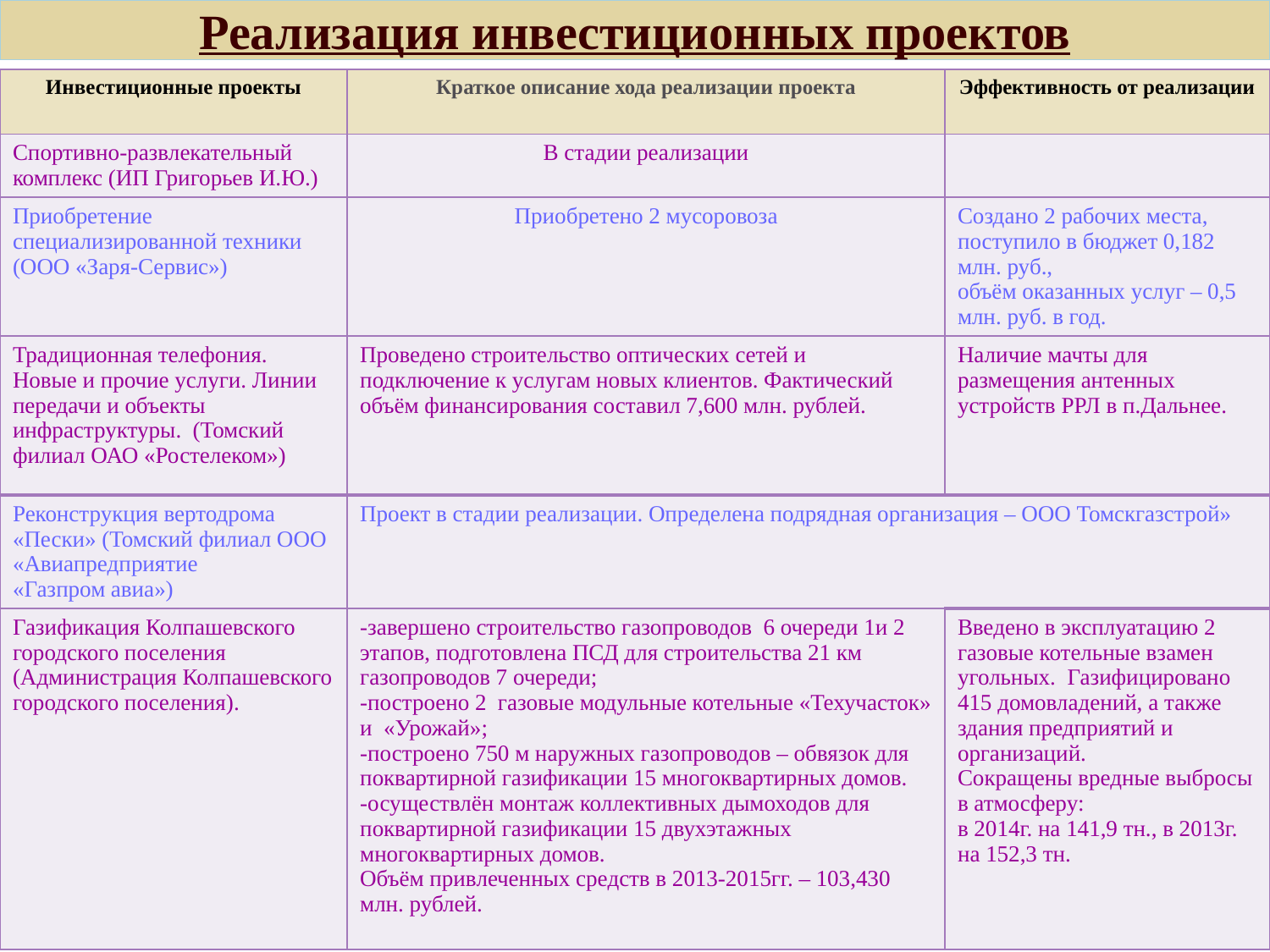

Реализация инвестиционных проектов
| Инвестиционные проекты | Краткое описание хода реализации проекта | Эффективность от реализации |
| --- | --- | --- |
| Спортивно-развлекательный комплекс (ИП Григорьев И.Ю.) | В стадии реализации |  |
| Приобретение специализированной техники (ООО «Заря-Сервис») | Приобретено 2 мусоровоза | Создано 2 рабочих места, поступило в бюджет 0,182 млн. руб., объём оказанных услуг – 0,5 млн. руб. в год. |
| Традиционная телефония. Новые и прочие услуги. Линии передачи и объекты инфраструктуры. (Томский филиал ОАО «Ростелеком») | Проведено строительство оптических сетей и подключение к услугам новых клиентов. Фактический объём финансирования составил 7,600 млн. рублей. | Наличие мачты для размещения антенных устройств РРЛ в п.Дальнее. |
| Реконструкция вертодрома «Пески» (Томский филиал ООО «Авиапредприятие «Газпром авиа») | Проект в стадии реализации. Определена подрядная организация – ООО Томскгазстрой» |  |
| Газификация Колпашевского городского поселения (Администрация Колпашевского городского поселения). | -завершено строительство газопроводов 6 очереди 1и 2 этапов, подготовлена ПСД для строительства 21 км газопроводов 7 очереди; -построено 2 газовые модульные котельные «Техучасток» и «Урожай»; -построено 750 м наружных газопроводов – обвязок для поквартирной газификации 15 многоквартирных домов. -осуществлён монтаж коллективных дымоходов для поквартирной газификации 15 двухэтажных многоквартирных домов. Объём привлеченных средств в 2013-2015гг. – 103,430 млн. рублей. | Введено в эксплуатацию 2 газовые котельные взамен угольных. Газифицировано 415 домовладений, а также здания предприятий и организаций. Сокращены вредные выбросы в атмосферу: в 2014г. на 141,9 тн., в 2013г. на 152,3 тн. |